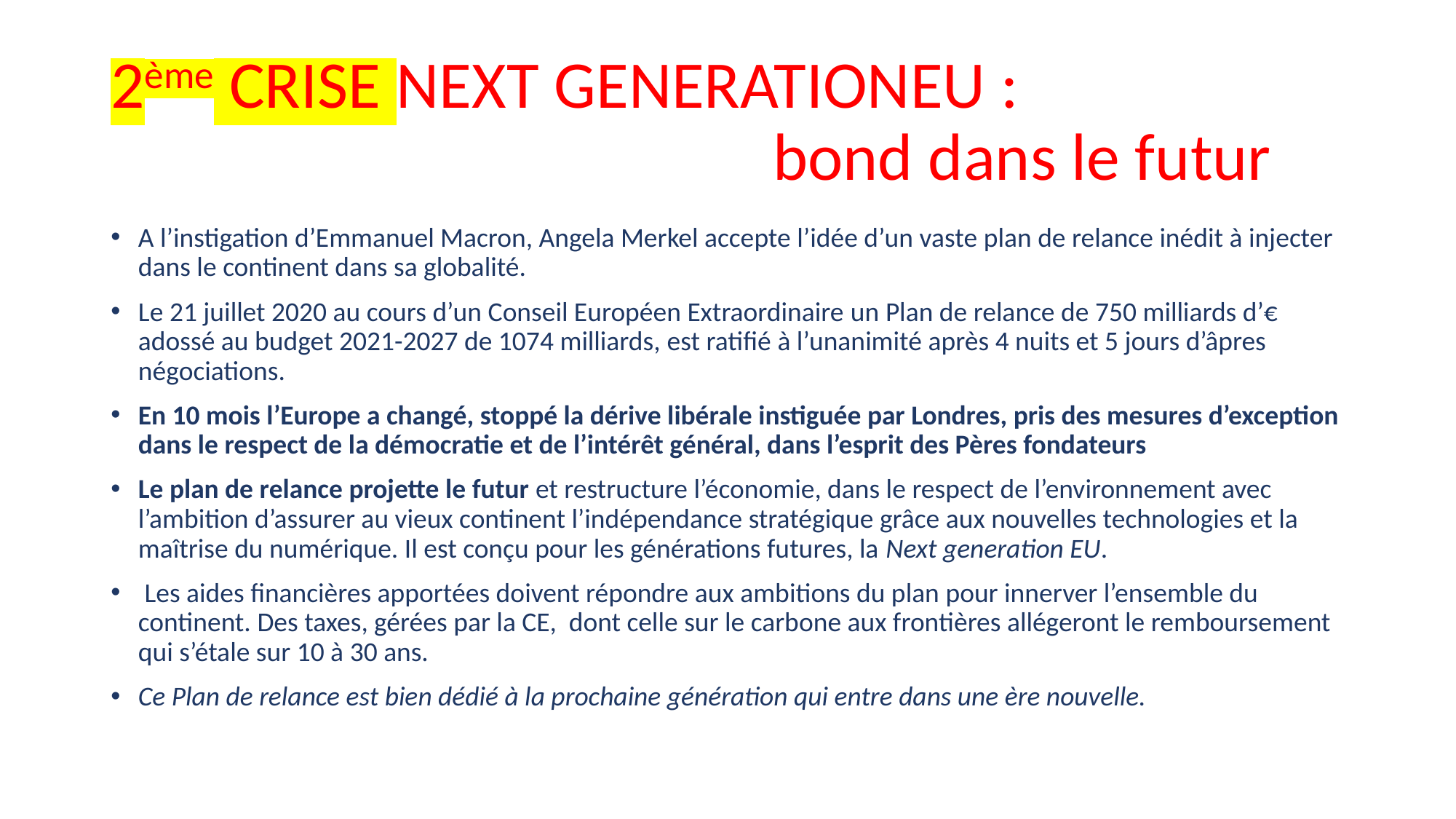

# 2ème CRISE NEXT GENERATIONEU : bond dans le futur
A l’instigation d’Emmanuel Macron, Angela Merkel accepte l’idée d’un vaste plan de relance inédit à injecter dans le continent dans sa globalité.
Le 21 juillet 2020 au cours d’un Conseil Européen Extraordinaire un Plan de relance de 750 milliards d’€ adossé au budget 2021-2027 de 1074 milliards, est ratifié à l’unanimité après 4 nuits et 5 jours d’âpres négociations.
En 10 mois l’Europe a changé, stoppé la dérive libérale instiguée par Londres, pris des mesures d’exception dans le respect de la démocratie et de l’intérêt général, dans l’esprit des Pères fondateurs
Le plan de relance projette le futur et restructure l’économie, dans le respect de l’environnement avec l’ambition d’assurer au vieux continent l’indépendance stratégique grâce aux nouvelles technologies et la maîtrise du numérique. Il est conçu pour les générations futures, la Next generation EU.
 Les aides financières apportées doivent répondre aux ambitions du plan pour innerver l’ensemble du continent. Des taxes, gérées par la CE,  dont celle sur le carbone aux frontières allégeront le remboursement qui s’étale sur 10 à 30 ans.
Ce Plan de relance est bien dédié à la prochaine génération qui entre dans une ère nouvelle.